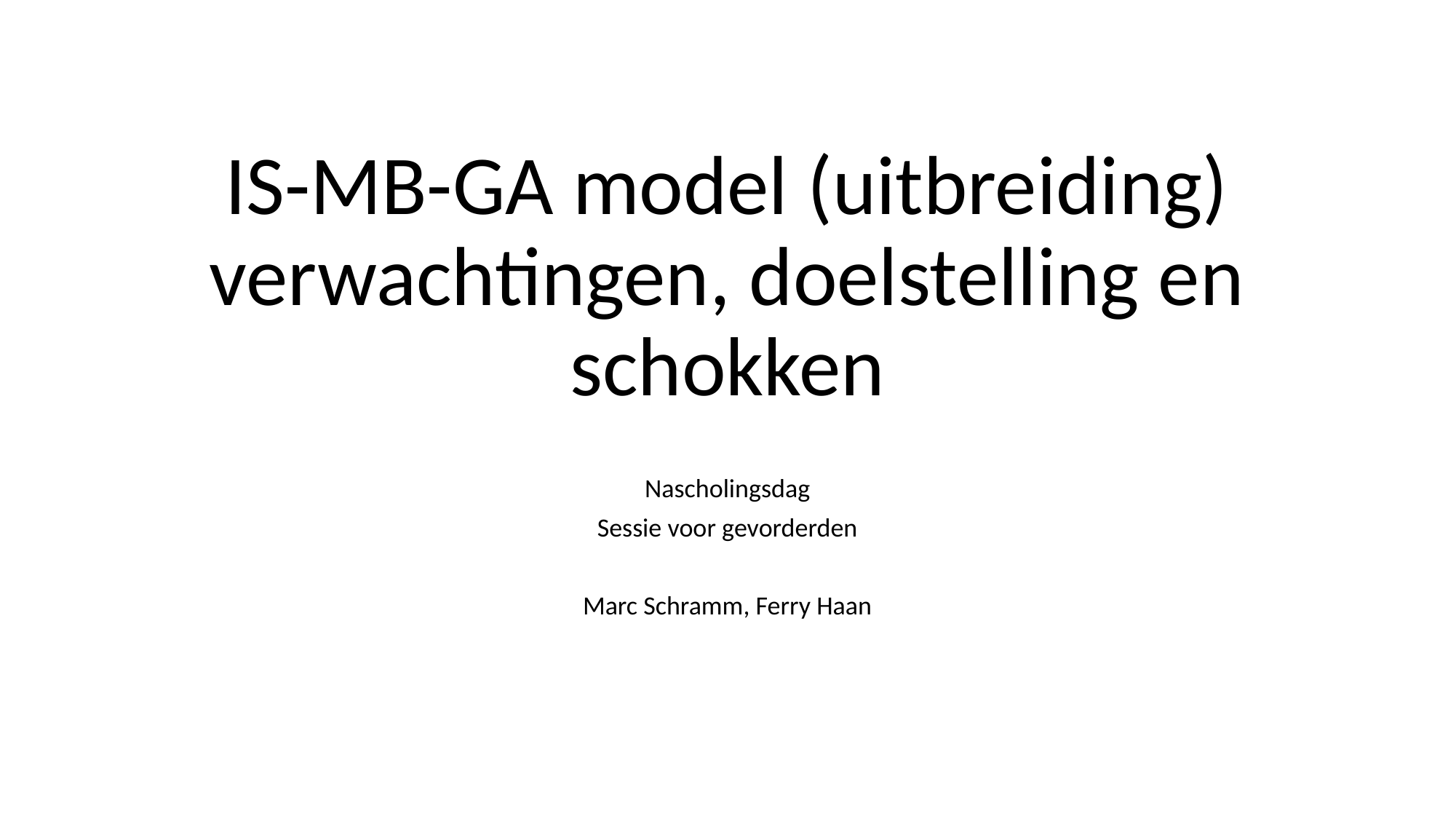

# IS-MB-GA model (uitbreiding) verwachtingen, doelstelling en schokken

Nascholingsdag
Sessie voor gevorderden

Marc Schramm, Ferry Haan